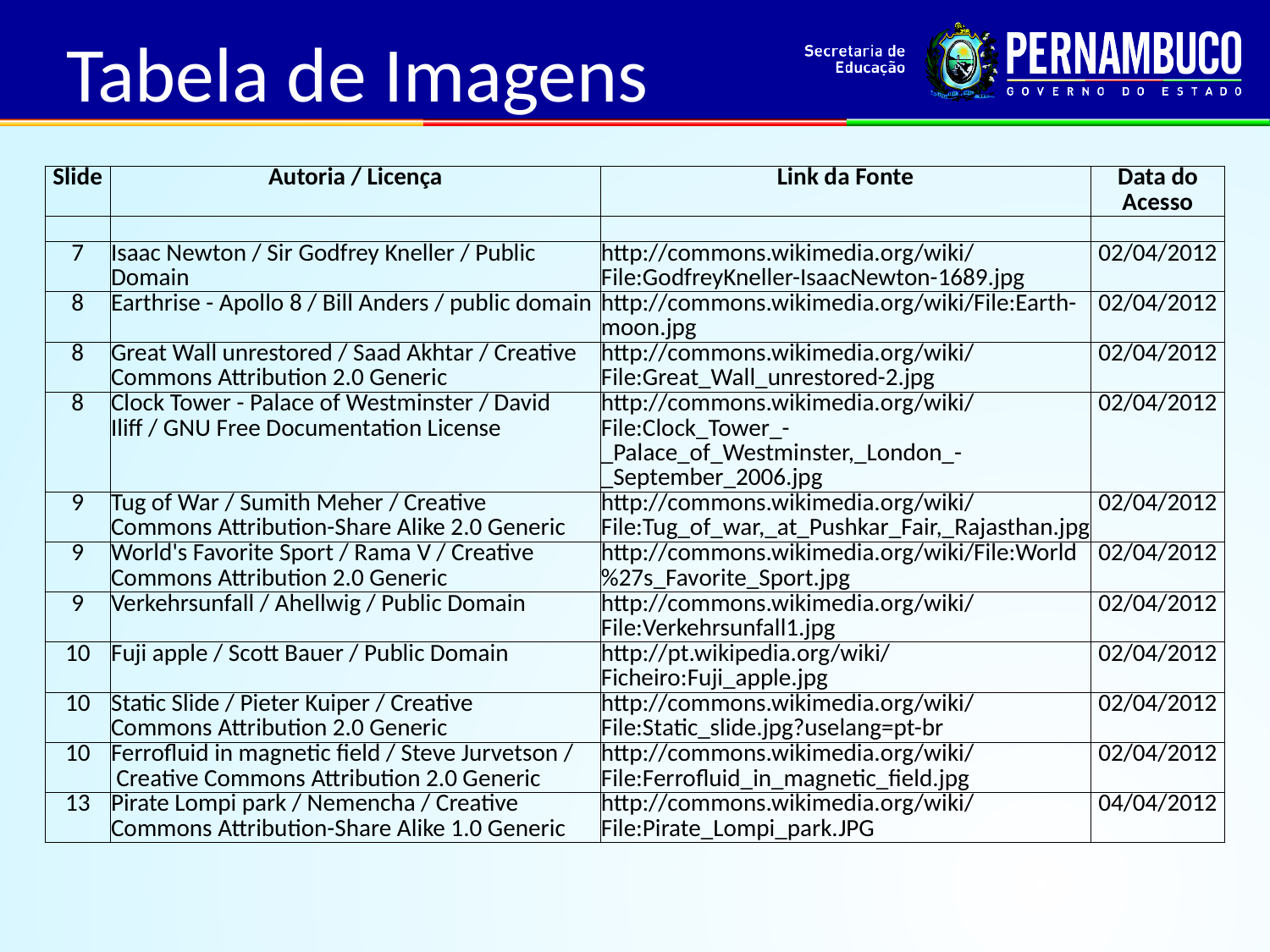

Tabela de Imagens
| Slide | Autoria / Licença | Link da Fonte | Data do Acesso |
| --- | --- | --- | --- |
|  |  |  |  |
| 7 | Isaac Newton / Sir Godfrey Kneller / Public Domain | http://commons.wikimedia.org/wiki/File:GodfreyKneller-IsaacNewton-1689.jpg | 02/04/2012 |
| 8 | Earthrise - Apollo 8 / Bill Anders / public domain | http://commons.wikimedia.org/wiki/File:Earth-moon.jpg | 02/04/2012 |
| 8 | Great Wall unrestored / Saad Akhtar / Creative Commons Attribution 2.0 Generic | http://commons.wikimedia.org/wiki/File:Great\_Wall\_unrestored-2.jpg | 02/04/2012 |
| 8 | Clock Tower - Palace of Westminster / David Iliff / GNU Free Documentation License | http://commons.wikimedia.org/wiki/File:Clock\_Tower\_-\_Palace\_of\_Westminster,\_London\_-\_September\_2006.jpg | 02/04/2012 |
| 9 | Tug of War / Sumith Meher / Creative Commons Attribution-Share Alike 2.0 Generic | http://commons.wikimedia.org/wiki/File:Tug\_of\_war,\_at\_Pushkar\_Fair,\_Rajasthan.jpg | 02/04/2012 |
| 9 | World's Favorite Sport / Rama V / Creative Commons Attribution 2.0 Generic | http://commons.wikimedia.org/wiki/File:World%27s\_Favorite\_Sport.jpg | 02/04/2012 |
| 9 | Verkehrsunfall / Ahellwig / Public Domain | http://commons.wikimedia.org/wiki/File:Verkehrsunfall1.jpg | 02/04/2012 |
| 10 | Fuji apple / Scott Bauer / Public Domain | http://pt.wikipedia.org/wiki/Ficheiro:Fuji\_apple.jpg | 02/04/2012 |
| 10 | Static Slide / Pieter Kuiper / Creative Commons Attribution 2.0 Generic | http://commons.wikimedia.org/wiki/File:Static\_slide.jpg?uselang=pt-br | 02/04/2012 |
| 10 | Ferrofluid in magnetic field / Steve Jurvetson /  Creative Commons Attribution 2.0 Generic | http://commons.wikimedia.org/wiki/File:Ferrofluid\_in\_magnetic\_field.jpg | 02/04/2012 |
| 13 | Pirate Lompi park / Nemencha / Creative Commons Attribution-Share Alike 1.0 Generic | http://commons.wikimedia.org/wiki/File:Pirate\_Lompi\_park.JPG | 04/04/2012 |